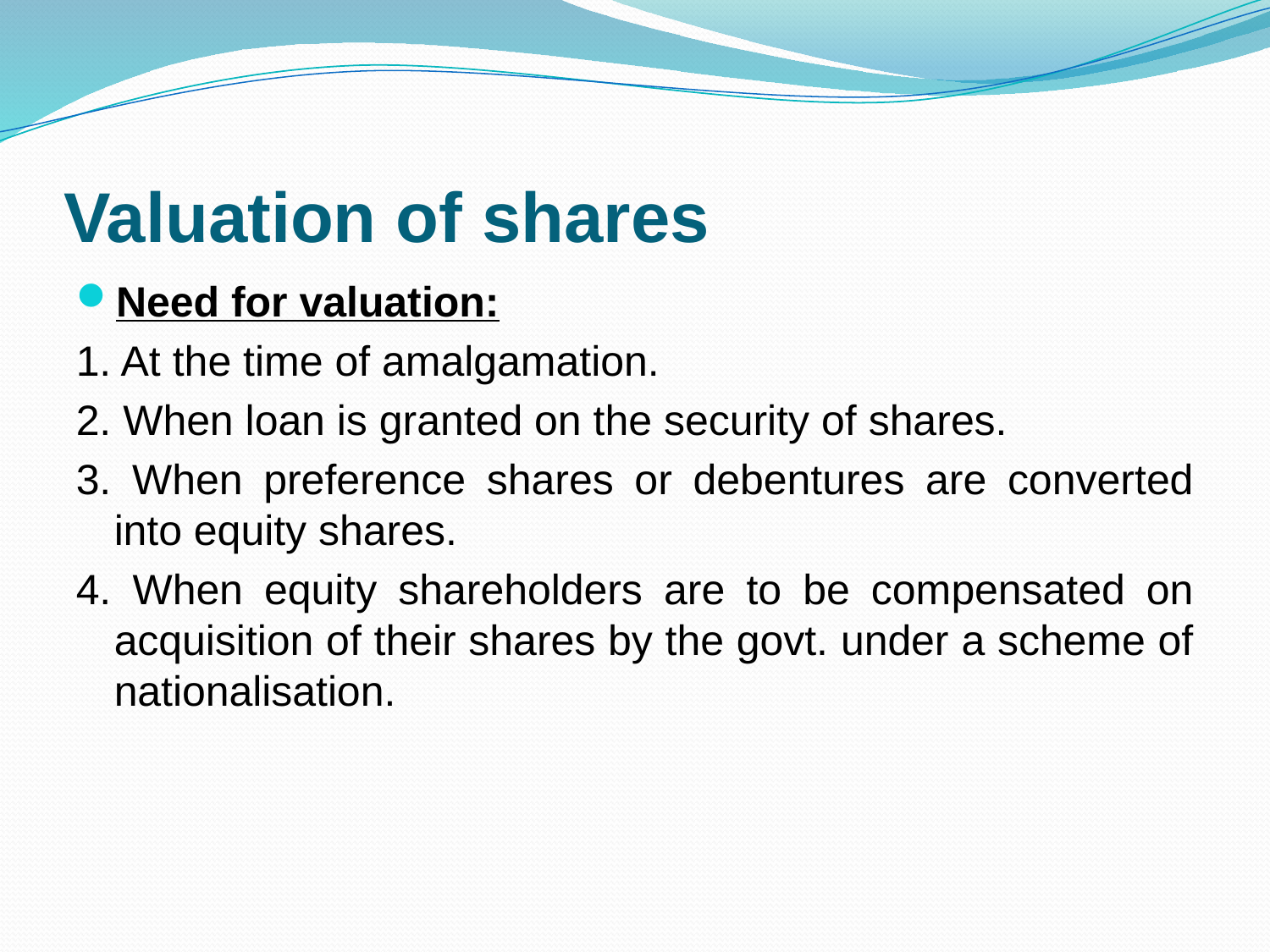

# Valuation of shares
Need for valuation:
1. At the time of amalgamation.
2. When loan is granted on the security of shares.
3. When preference shares or debentures are converted into equity shares.
4. When equity shareholders are to be compensated on acquisition of their shares by the govt. under a scheme of nationalisation.